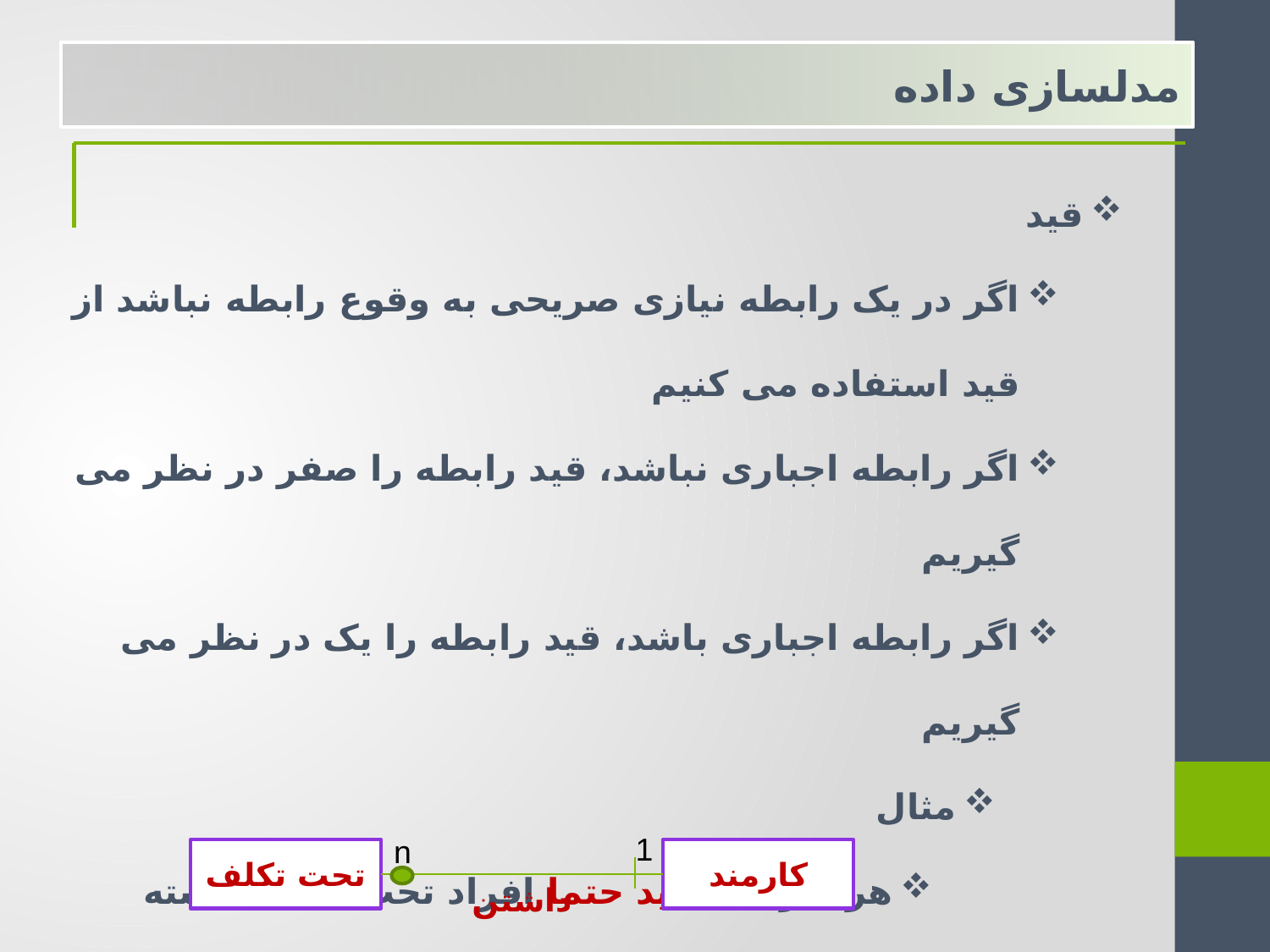

مدلسازی داده
قید
اگر در یک رابطه نیازی صریحی به وقوع رابطه نباشد از قید استفاده می کنیم
اگر رابطه اجباری نباشد، قید رابطه را صفر در نظر می گیریم
اگر رابطه اجباری باشد، قید رابطه را یک در نظر می گیریم
مثال
هر کارمند نباید حتما افراد تحت تکلف داشته باشد
هر فرد تحت تکلف حتما باید عضو یک کارمند باشد
1
n
تحت تکلف
کارمند

داشتن